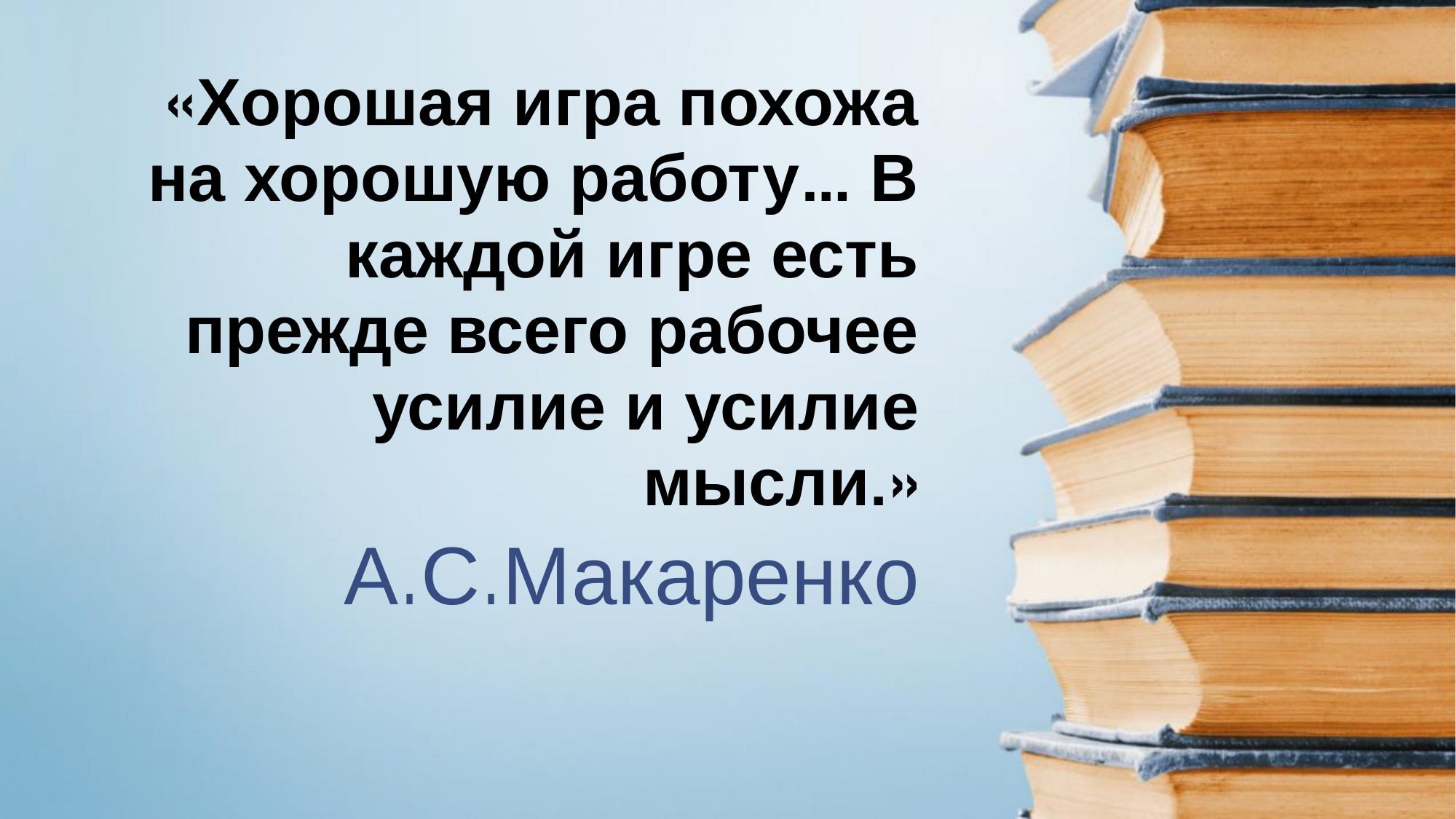

«Хорошая игра похожа на хорошую работу… В каждой игре есть прежде всего рабочее усилие и усилие мысли.»
# А.С.Макаренко